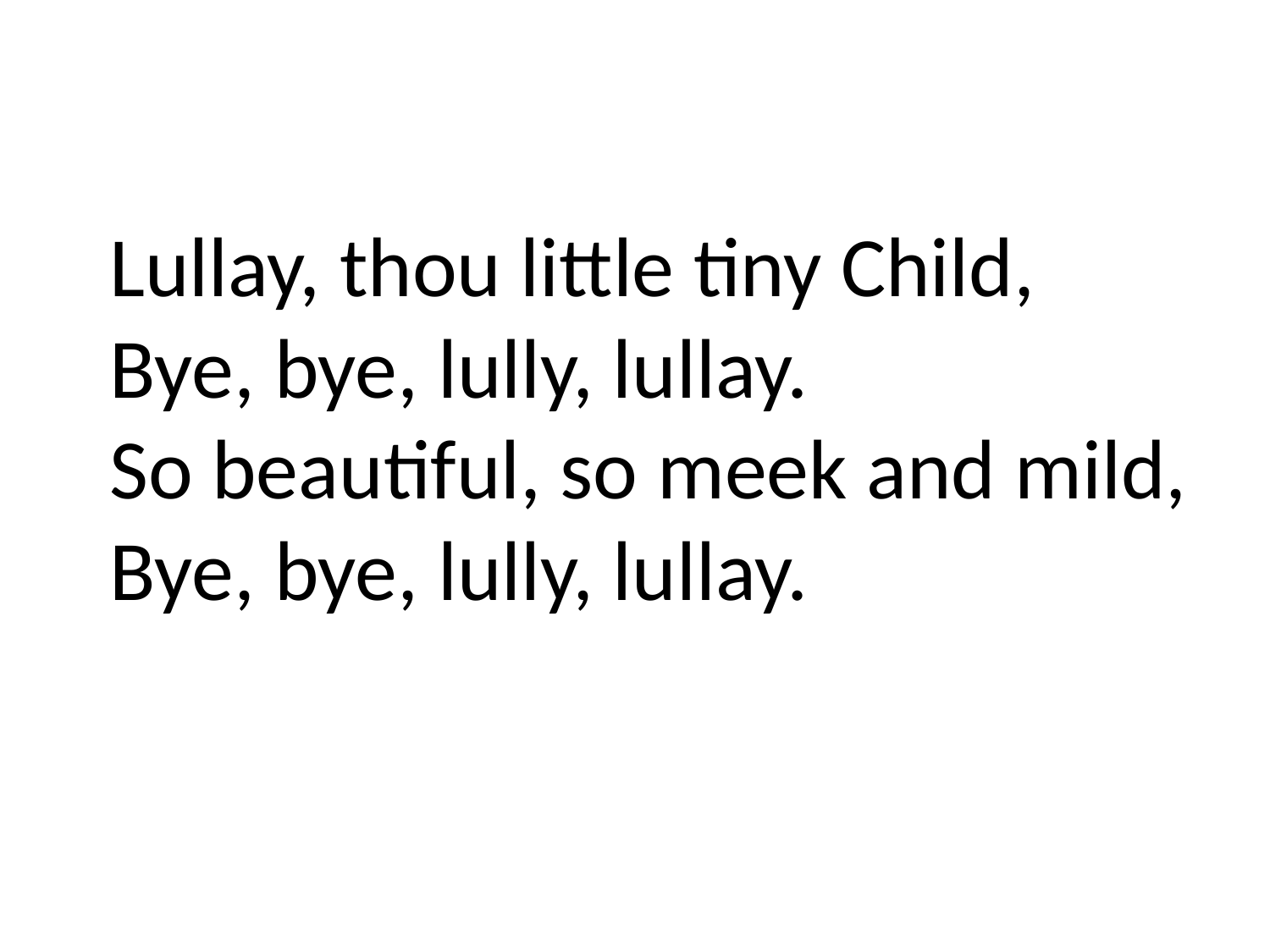

Lullay, thou little tiny Child,
Bye, bye, lully, lullay.
So beautiful, so meek and mild, Bye, bye, lully, lullay.